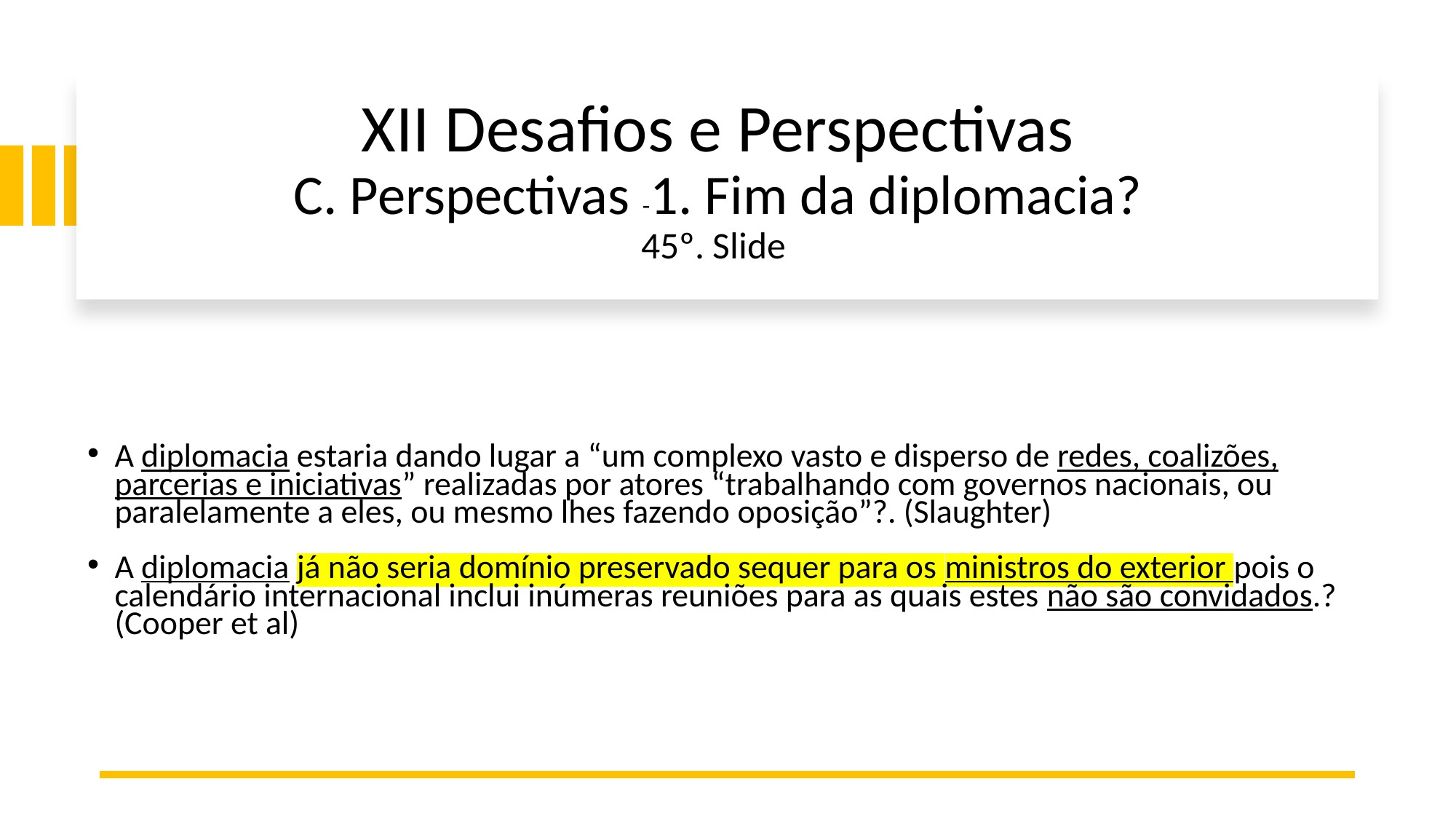

# XII Desafios e Perspectivas C. Perspectivas -1. Fim da diplomacia? 45º. Slide

A diplomacia estaria dando lugar a “um complexo vasto e disperso de redes, coalizões, parcerias e iniciativas” realizadas por atores “trabalhando com governos nacionais, ou paralelamente a eles, ou mesmo lhes fazendo oposição”?. (Slaughter)
A diplomacia já não seria domínio preservado sequer para os ministros do exterior pois o calendário internacional inclui inúmeras reuniões para as quais estes não são convidados.?(Cooper et al)